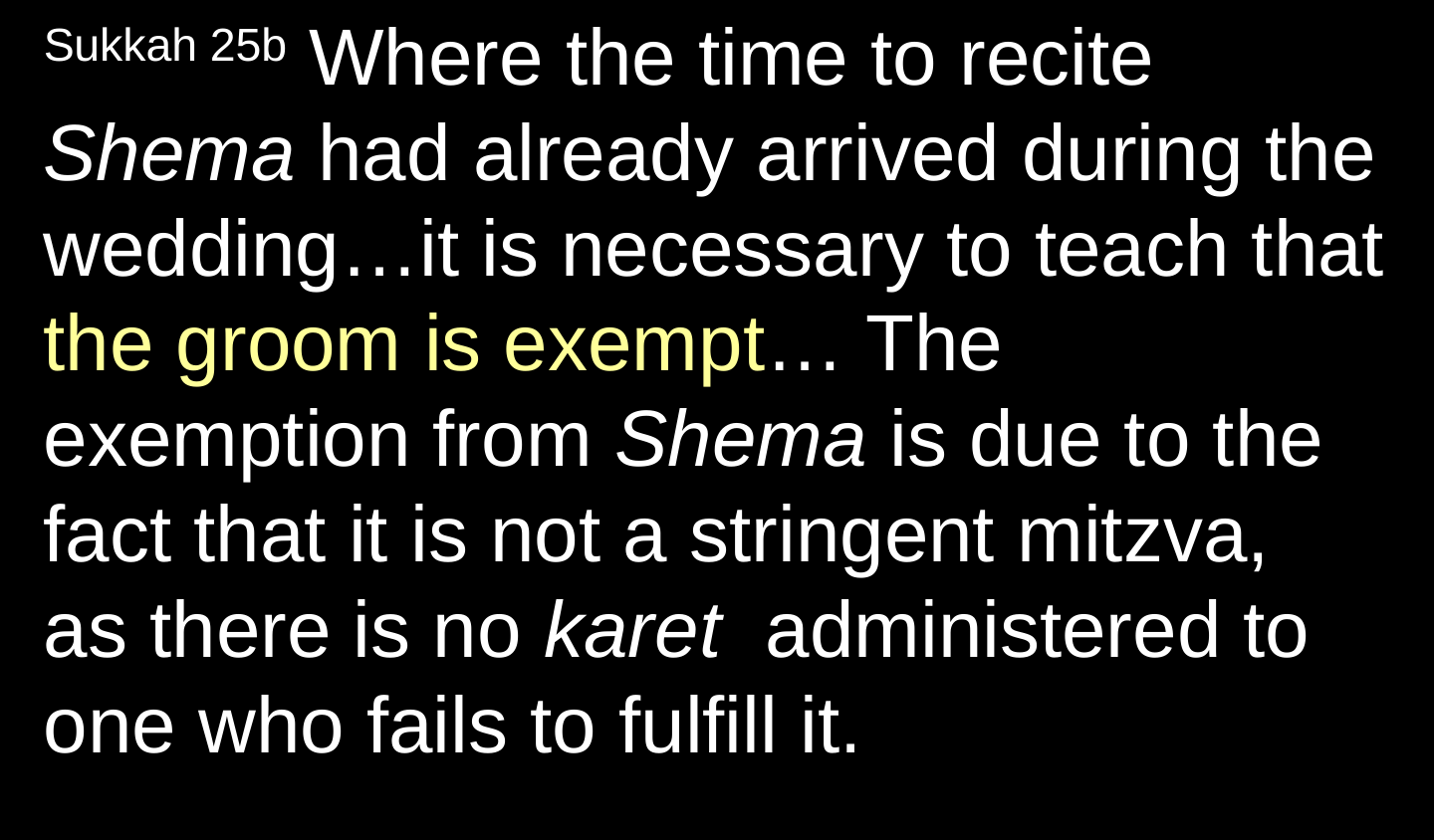

Sukkah 25b Where the time to recite Shema had already arrived during the wedding…it is necessary to teach that the groom is exempt… The exemption from Shema is due to the fact that it is not a stringent mitzva, as there is no karet  administered to one who fails to fulfill it.